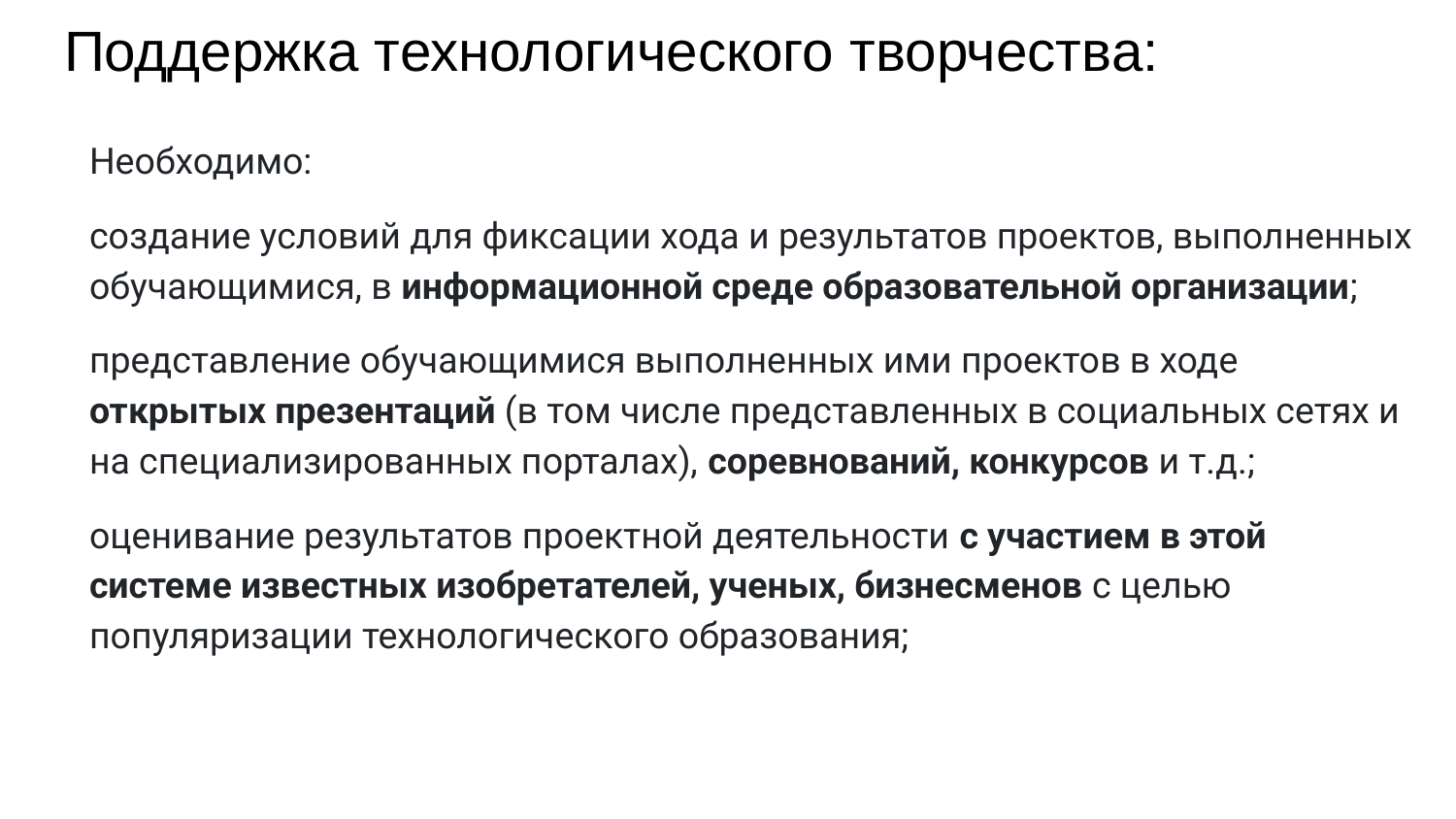

# Поддержка технологического творчества:
Необходимо:
создание условий для фиксации хода и результатов проектов, выполненных обучающимися, в информационной среде образовательной организации;
представление обучающимися выполненных ими проектов в ходе открытых презентаций (в том числе представленных в социальных сетях и на специализированных порталах), соревнований, конкурсов и т.д.;
оценивание результатов проектной деятельности с участием в этой системе известных изобретателей, ученых, бизнесменов с целью популяризации технологического образования;